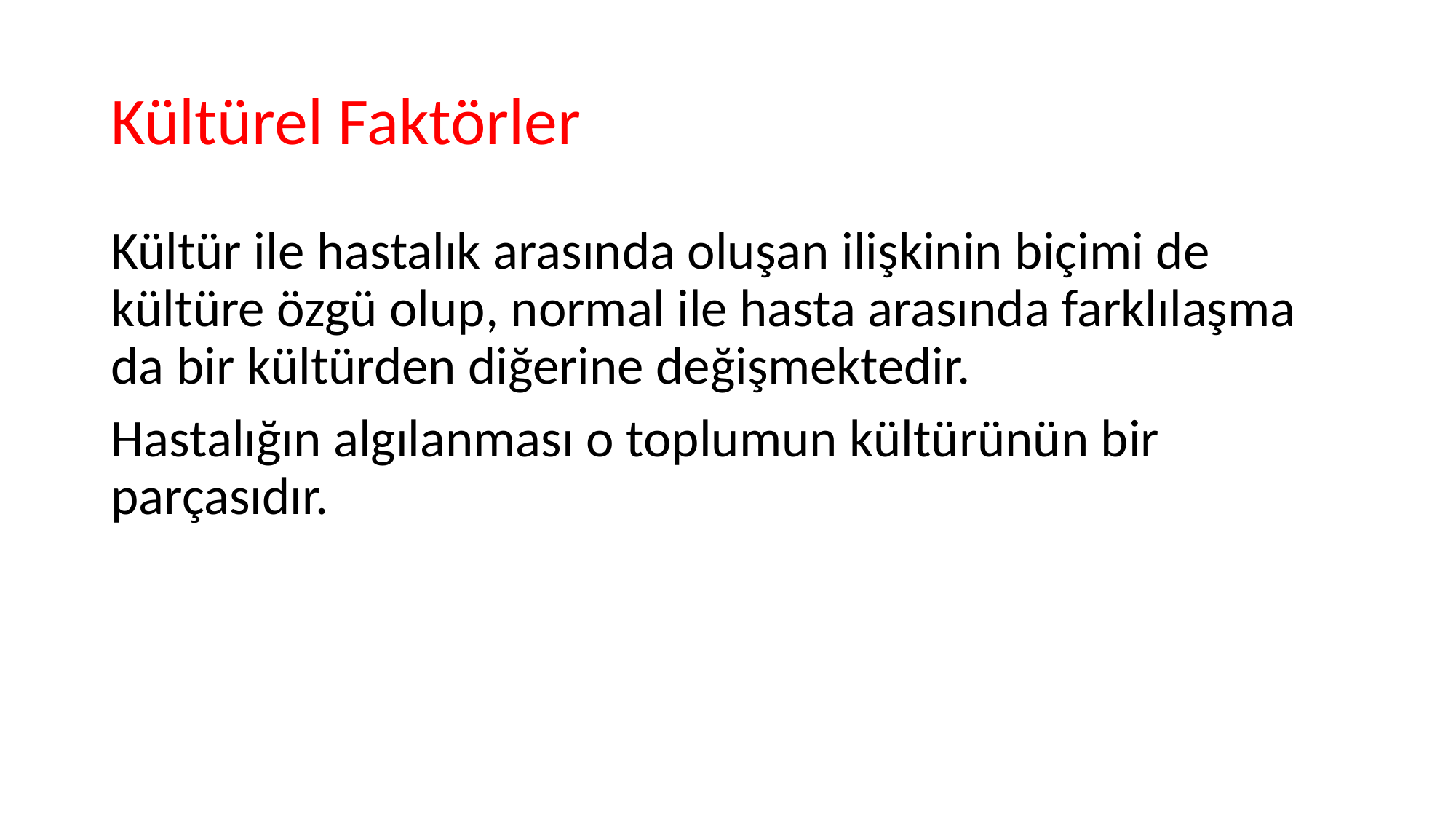

# Kültürel Faktörler
Kültür ile hastalık arasında oluşan ilişkinin biçimi de kültüre özgü olup, normal ile hasta arasında farklılaşma da bir kültürden diğerine değişmektedir.
Hastalığın algılanması o toplumun kültürünün bir parçasıdır.